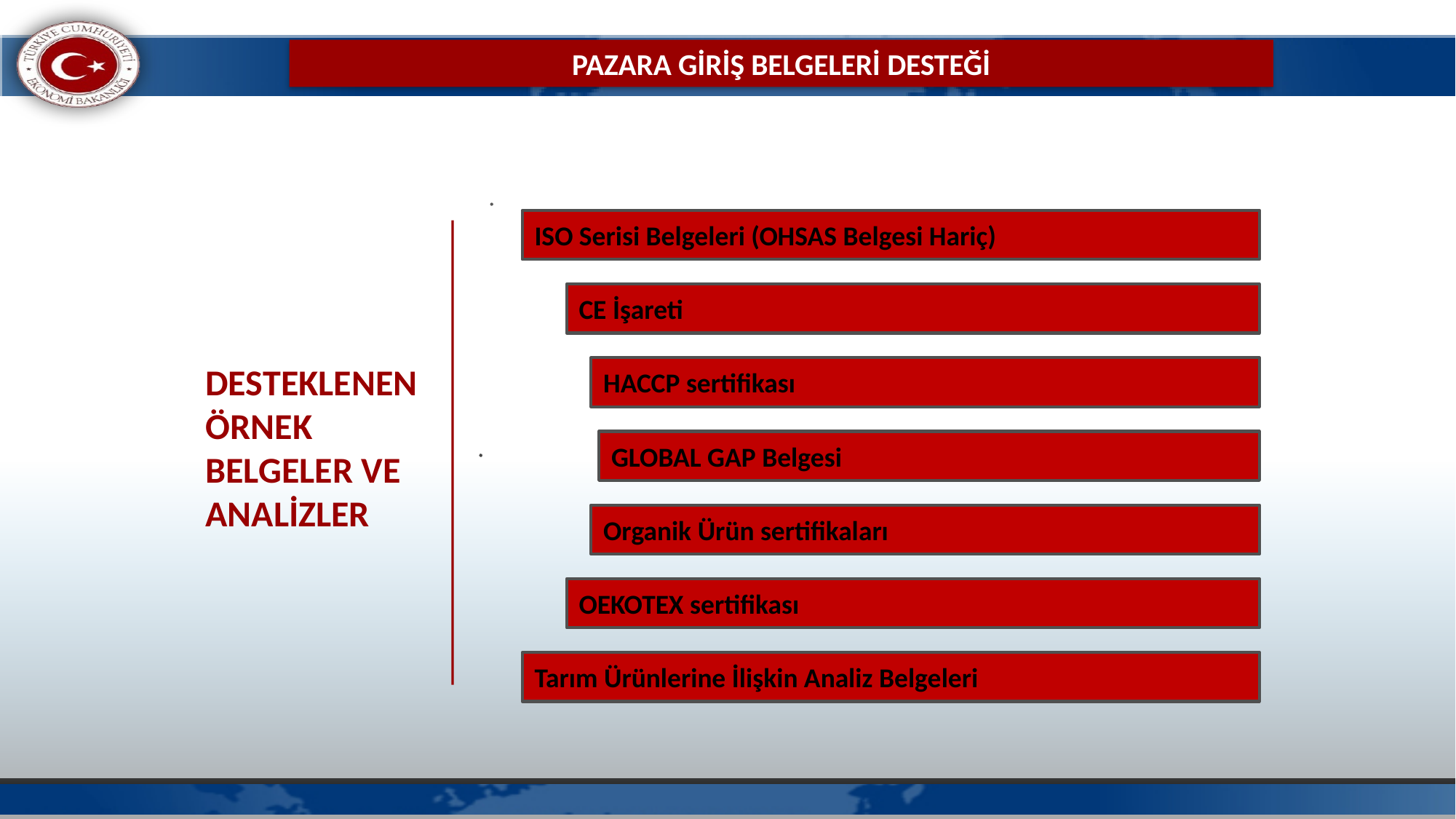

# PAZARA GİRİŞ BELGELERİ DESTEĞİ
ISO Serisi Belgeleri (OHSAS Belgesi Hariç)
CE İşareti
HACCP sertifikası
GLOBAL GAP Belgesi
OEKOTEX sertifikası
Tarım Ürünlerine İlişkin Analiz Belgeleri
Organik Ürün sertifikaları

DESTEKLENEN ÖRNEK BELGELER VE ANALİZLER